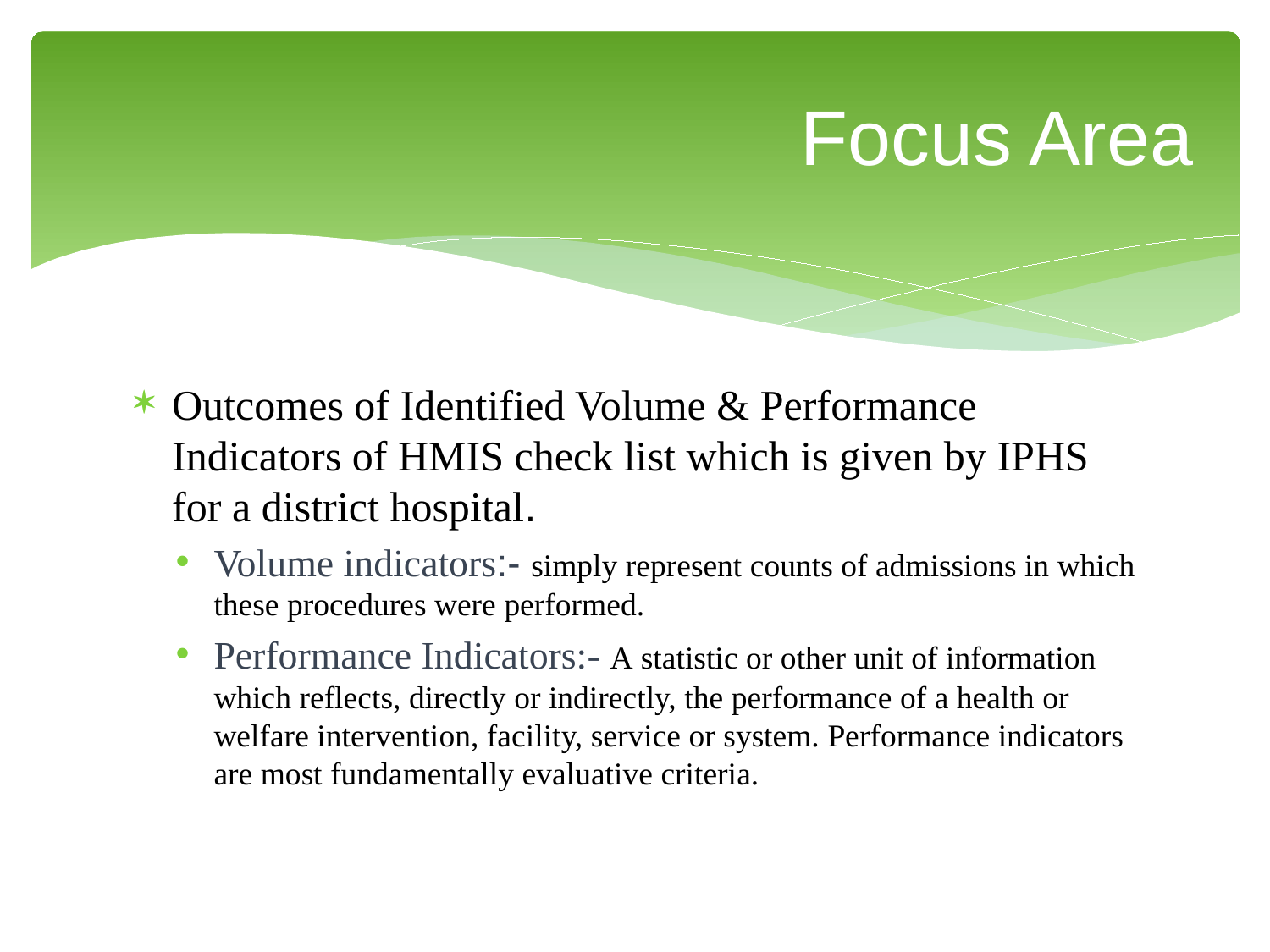

# Focus Area
Outcomes of Identified Volume & Performance Indicators of HMIS check list which is given by IPHS for a district hospital.
Volume indicators:- simply represent counts of admissions in which these procedures were performed.
Performance Indicators:- A statistic or other unit of information which reflects, directly or indirectly, the performance of a health or welfare intervention, facility, service or system. Performance indicators are most fundamentally evaluative criteria.